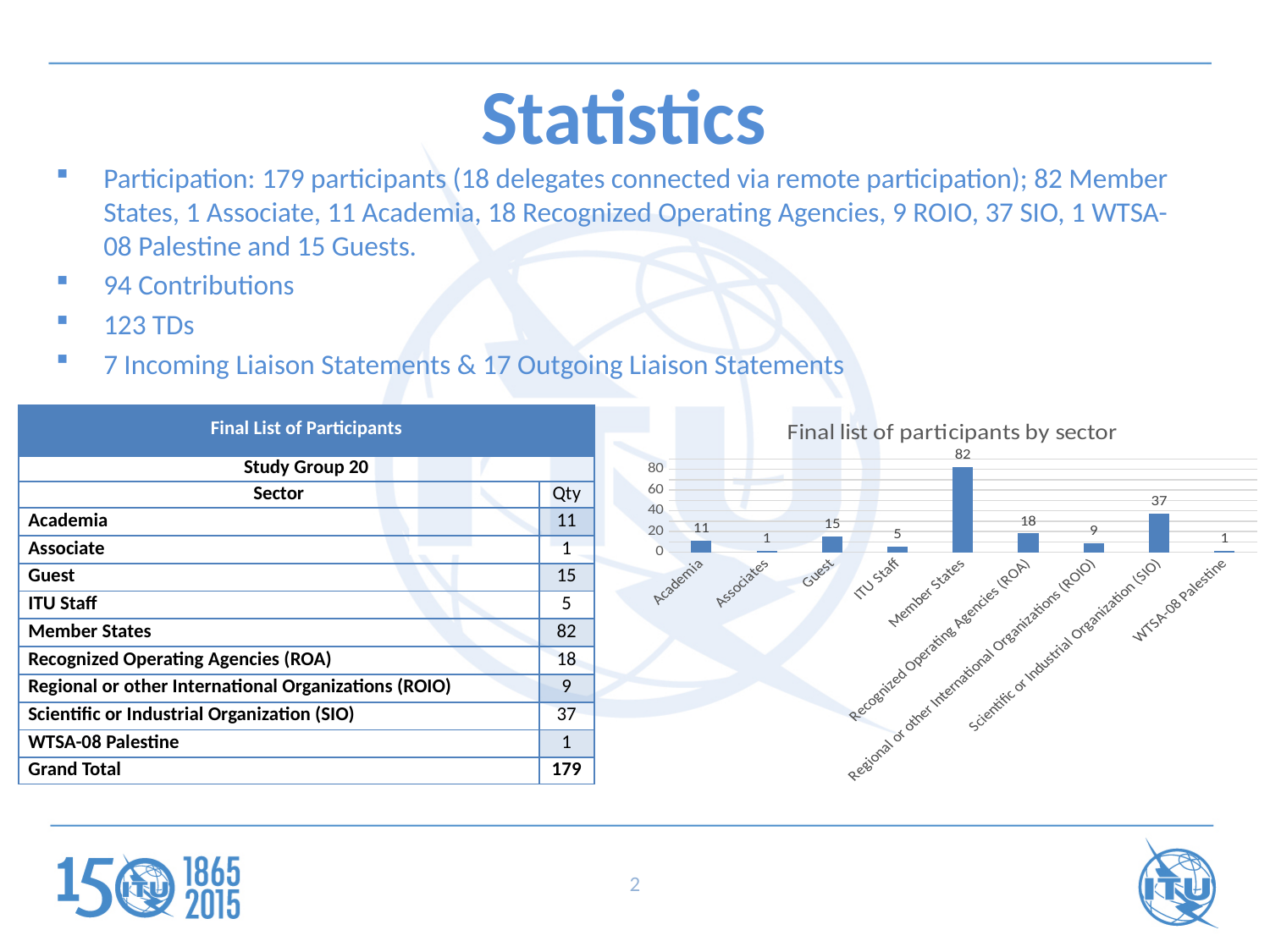

# Statistics
Participation: 179 participants (18 delegates connected via remote participation); 82 Member States, 1 Associate, 11 Academia, 18 Recognized Operating Agencies, 9 ROIO, 37 SIO, 1 WTSA-08 Palestine and 15 Guests.
94 Contributions
123 TDs
7 Incoming Liaison Statements & 17 Outgoing Liaison Statements

### Chart: Final list of participants by sector

| Category |  |
|---|---|
| Academia | 11.0 |
| Associates | 1.0 |
| Guest | 15.0 |
| ITU Staff | 5.0 |
| Member States | 82.0 |
| Recognized Operating Agencies (ROA) | 18.0 |
| Regional or other International Organizations (ROIO) | 9.0 |
| Scientific or Industrial Organization (SIO) | 37.0 |
| WTSA-08 Palestine | 1.0 |
| Final List of Participants |  |
| --- | --- |
| Study Group 20 |  |
| Sector | Qty |
| Academia | 11 |
| Associate | 1 |
| Guest | 15 |
| ITU Staff | 5 |
| Member States | 82 |
| Recognized Operating Agencies (ROA) | 18 |
| Regional or other International Organizations (ROIO) | 9 |
| Scientific or Industrial Organization (SIO) | 37 |
| WTSA-08 Palestine | 1 |
| Grand Total | 179 |
2